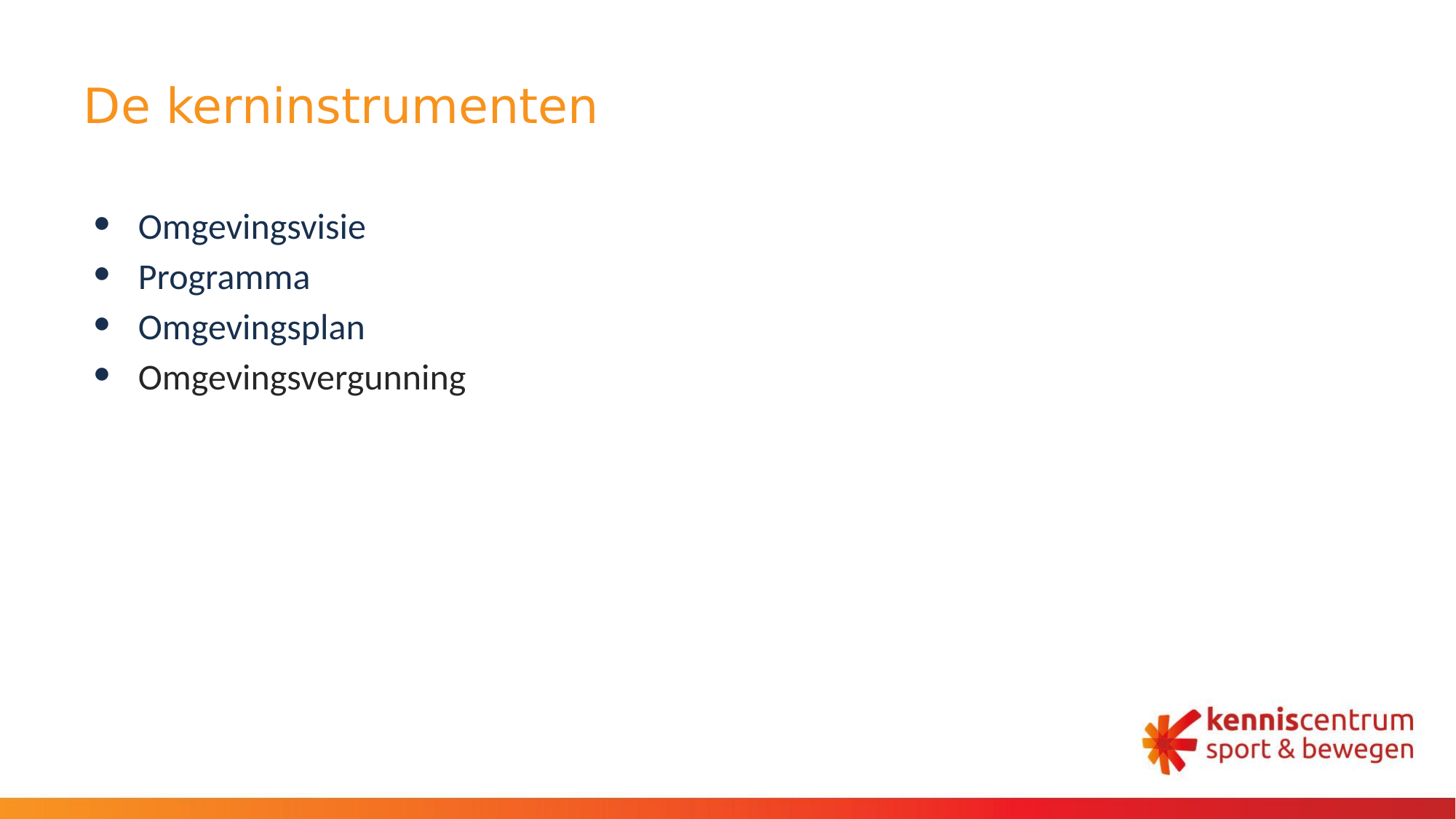

# De kerninstrumenten
Omgevingsvisie
Programma
Omgevingsplan
Omgevingsvergunning